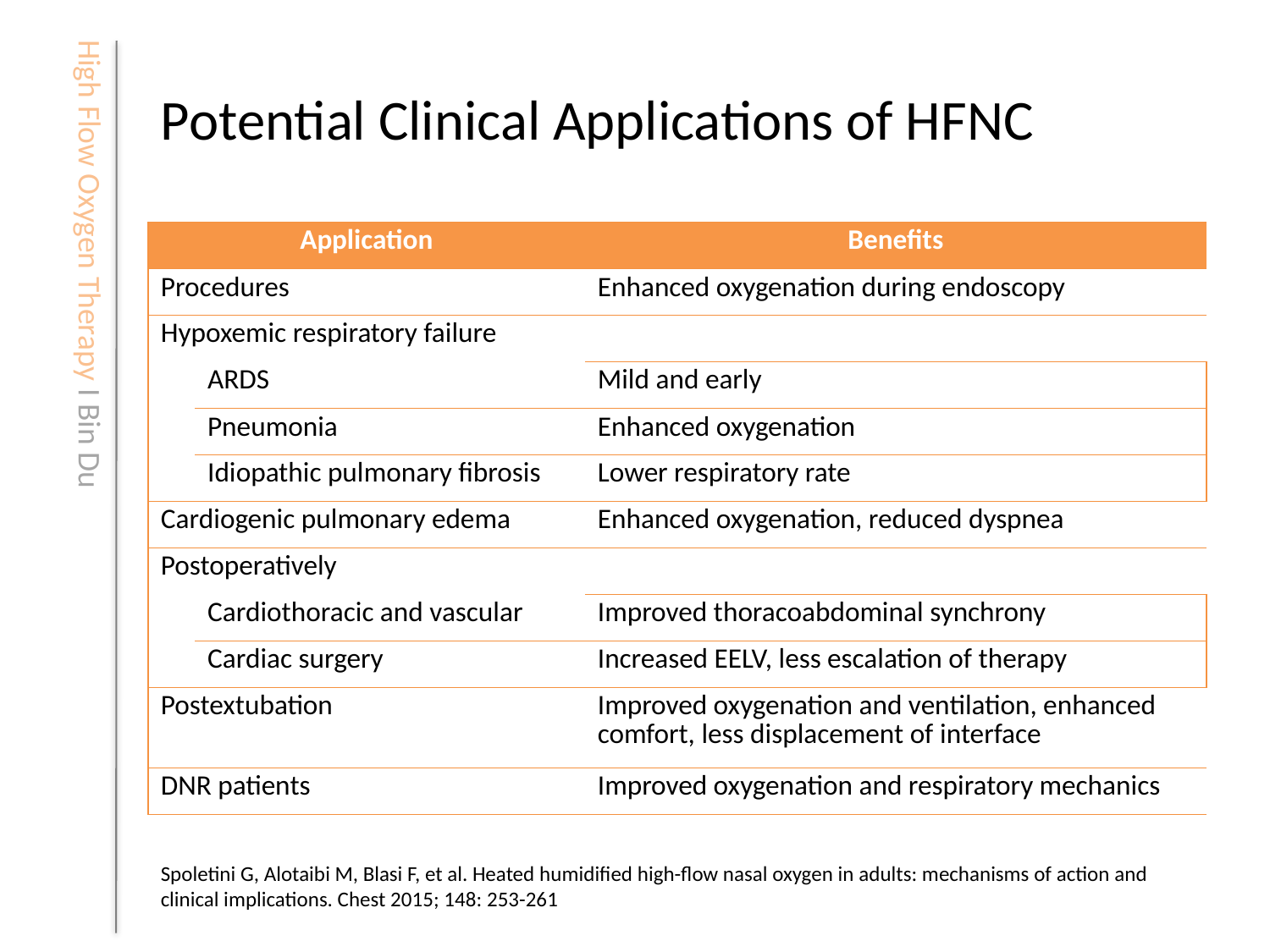

# Potential Clinical Applications of HFNC
| Application |  | Benefits |
| --- | --- | --- |
| Procedures |  | Enhanced oxygenation during endoscopy |
| Hypoxemic respiratory failure |  |  |
|  | ARDS | Mild and early |
|  | Pneumonia | Enhanced oxygenation |
|  | Idiopathic pulmonary fibrosis | Lower respiratory rate |
| Cardiogenic pulmonary edema |  | Enhanced oxygenation, reduced dyspnea |
| Postoperatively |  |  |
|  | Cardiothoracic and vascular | Improved thoracoabdominal synchrony |
|  | Cardiac surgery | Increased EELV, less escalation of therapy |
| Postextubation |  | Improved oxygenation and ventilation, enhanced comfort, less displacement of interface |
| DNR patients |  | Improved oxygenation and respiratory mechanics |
Spoletini G, Alotaibi M, Blasi F, et al. Heated humidified high-flow nasal oxygen in adults: mechanisms of action and clinical implications. Chest 2015; 148: 253-261